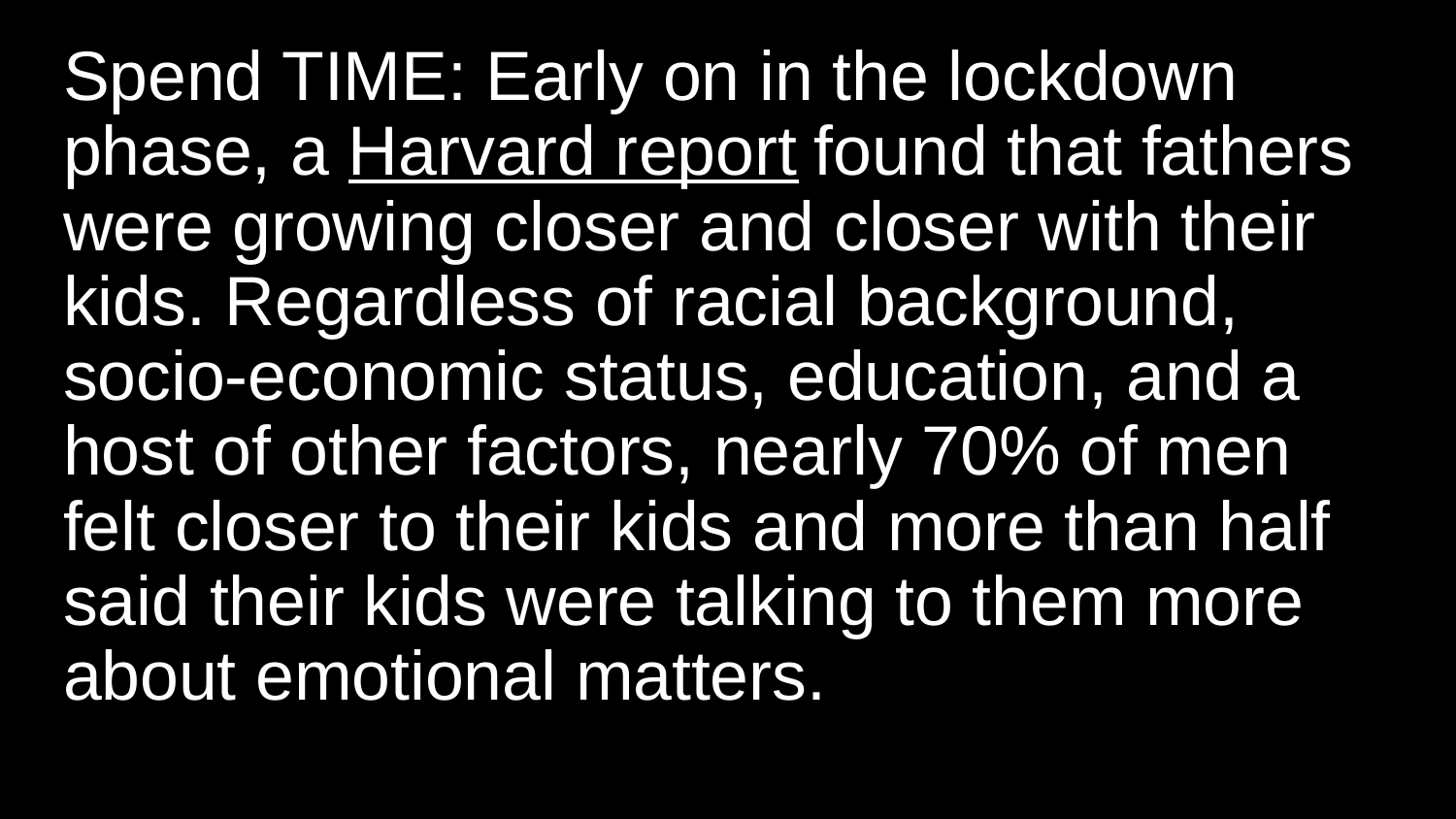

Spend TIME: Early on in the lockdown phase, a Harvard report found that fathers were growing closer and closer with their kids. Regardless of racial background, socio-economic status, education, and a host of other factors, nearly 70% of men felt closer to their kids and more than half said their kids were talking to them more about emotional matters.